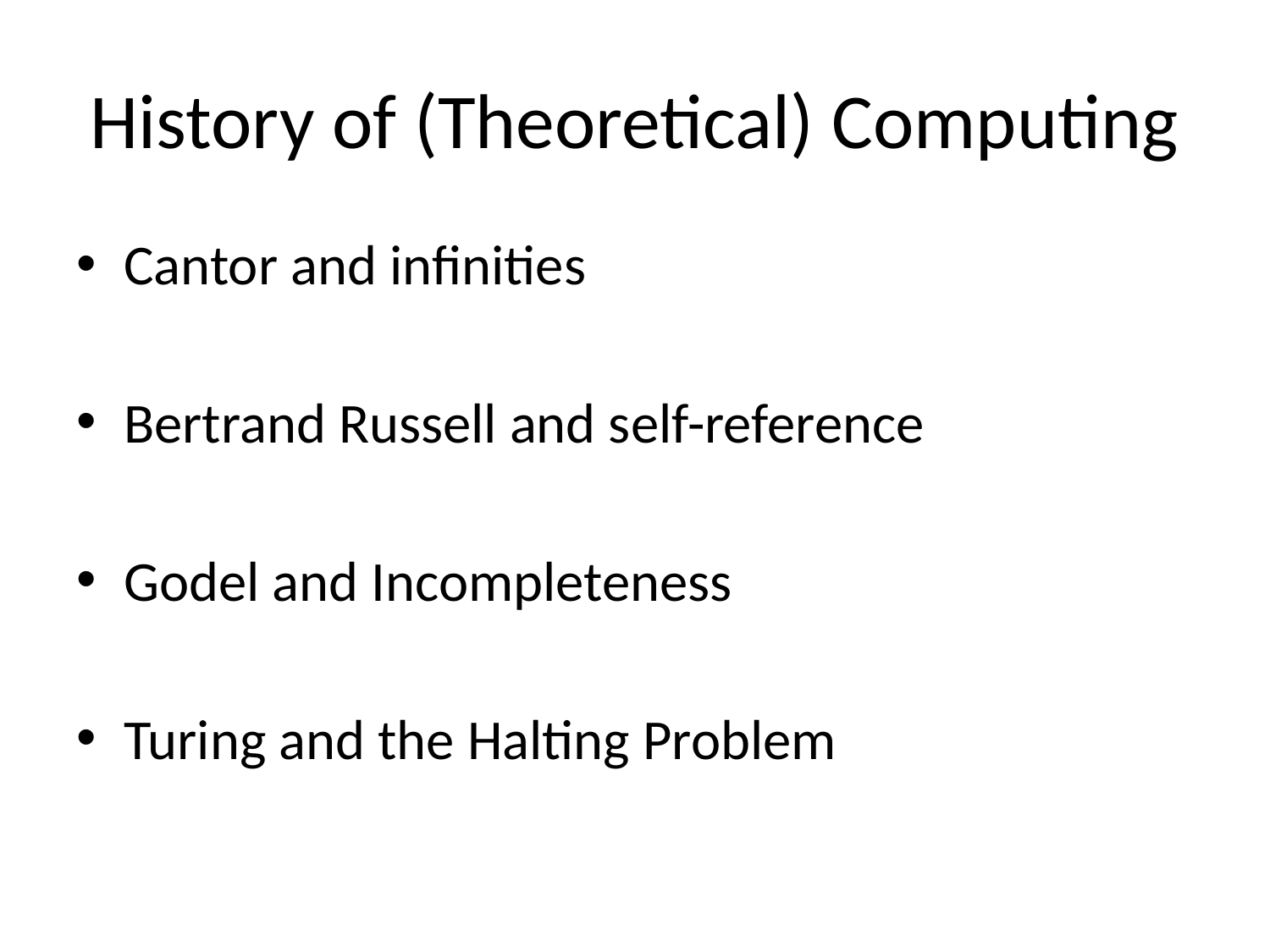

# History of (Theoretical) Computing
Cantor and infinities

Bertrand Russell and self-reference

Godel and Incompleteness

Turing and the Halting Problem